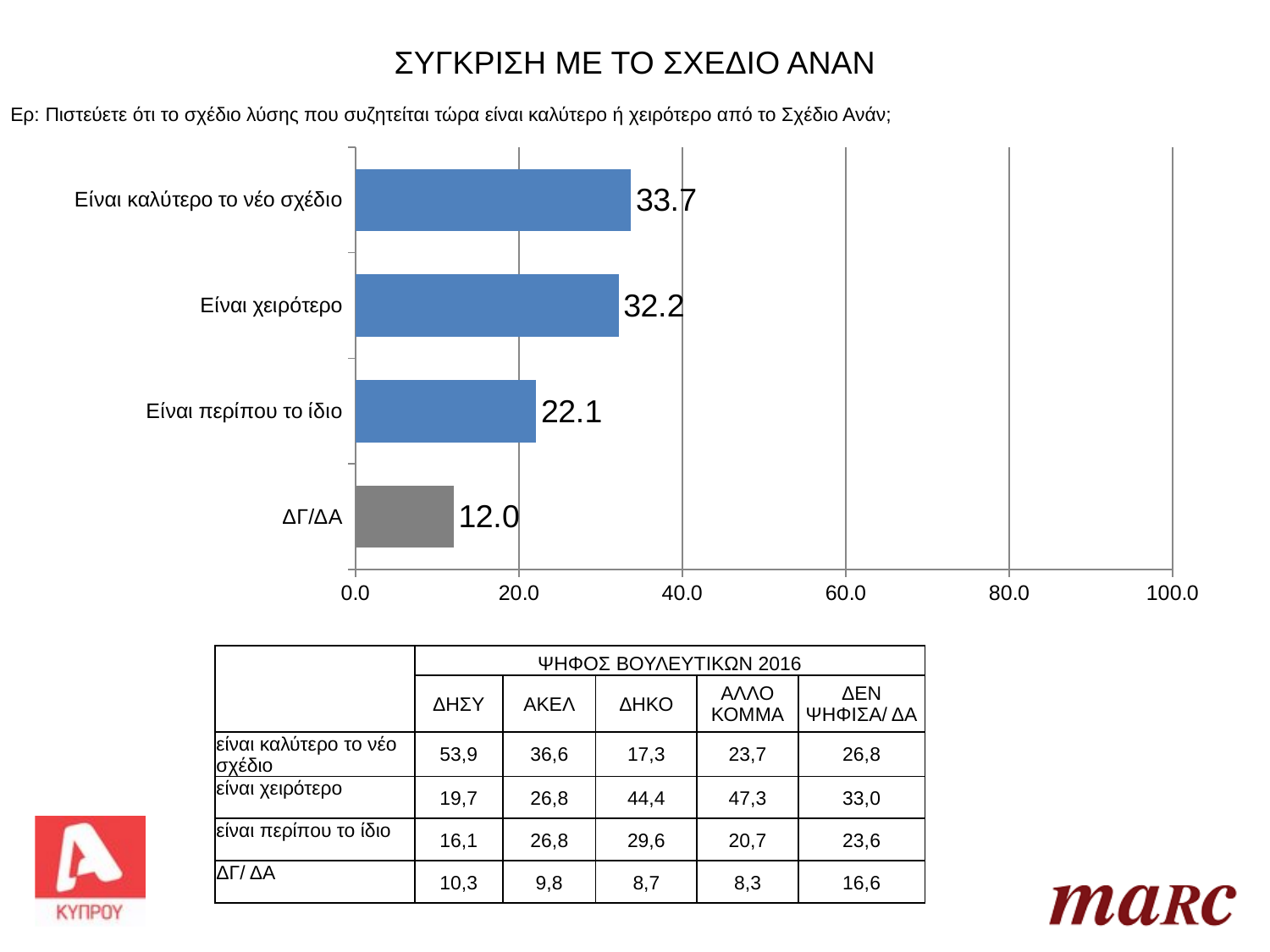

ΣΥΓΚΡΙΣΗ ΜΕ ΤΟ ΣΧΕΔΙΟ ΑΝΑΝ
Ερ: Πιστεύετε ότι το σχέδιο λύσης που συζητείται τώρα είναι καλύτερο ή χειρότερο από το Σχέδιο Ανάν;

### Chart

| Category | Σειρά 1 |
|---|---|
| ΔΓ/ΔΑ | 12.0 |
| Είναι περίπου το ίδιο | 22.1 |
| Είναι χειρότερο | 32.2 |
| Είναι καλύτερο το νέο σχέδιο | 33.7 |
|  | ΨΗΦΟΣ ΒΟΥΛΕΥΤΙΚΩΝ 2016 |  |  |  |  |
| --- | --- | --- | --- | --- | --- |
|  | ΔΗΣΥ | ΑΚΕΛ | ΔΗΚΟ | ΑΛΛΟ ΚΟΜΜΑ | ΔΕΝ ΨΗΦΙΣΑ/ ΔΑ |
| είναι καλύτερο το νέο σχέδιο | 53,9 | 36,6 | 17,3 | 23,7 | 26,8 |
| είναι χειρότερο | 19,7 | 26,8 | 44,4 | 47,3 | 33,0 |
| είναι περίπου το ίδιο | 16,1 | 26,8 | 29,6 | 20,7 | 23,6 |
| ΔΓ/ ΔΑ | 10,3 | 9,8 | 8,7 | 8,3 | 16,6 |